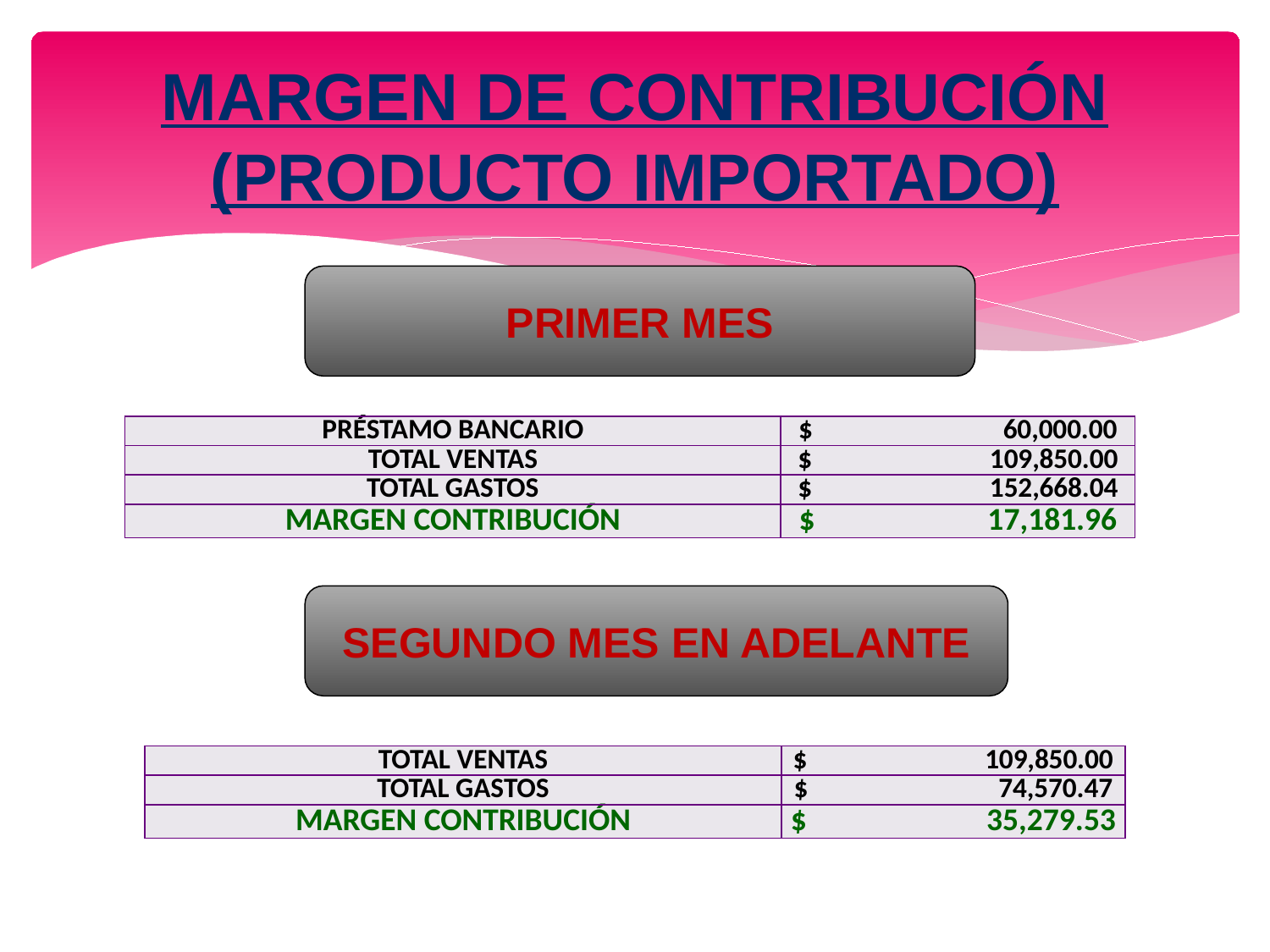

# MARGEN DE CONTRIBUCIÓN (PRODUCTO IMPORTADO)
PRIMER MES
| PRÉSTAMO BANCARIO | $ 60,000.00 |
| --- | --- |
| TOTAL VENTAS | $ 109,850.00 |
| TOTAL GASTOS | $ 152,668.04 |
| MARGEN CONTRIBUCIÓN | $ 17,181.96 |
SEGUNDO MES EN ADELANTE
| TOTAL VENTAS | $ 109,850.00 |
| --- | --- |
| TOTAL GASTOS | $ 74,570.47 |
| MARGEN CONTRIBUCIÓN | $ 35,279.53 |